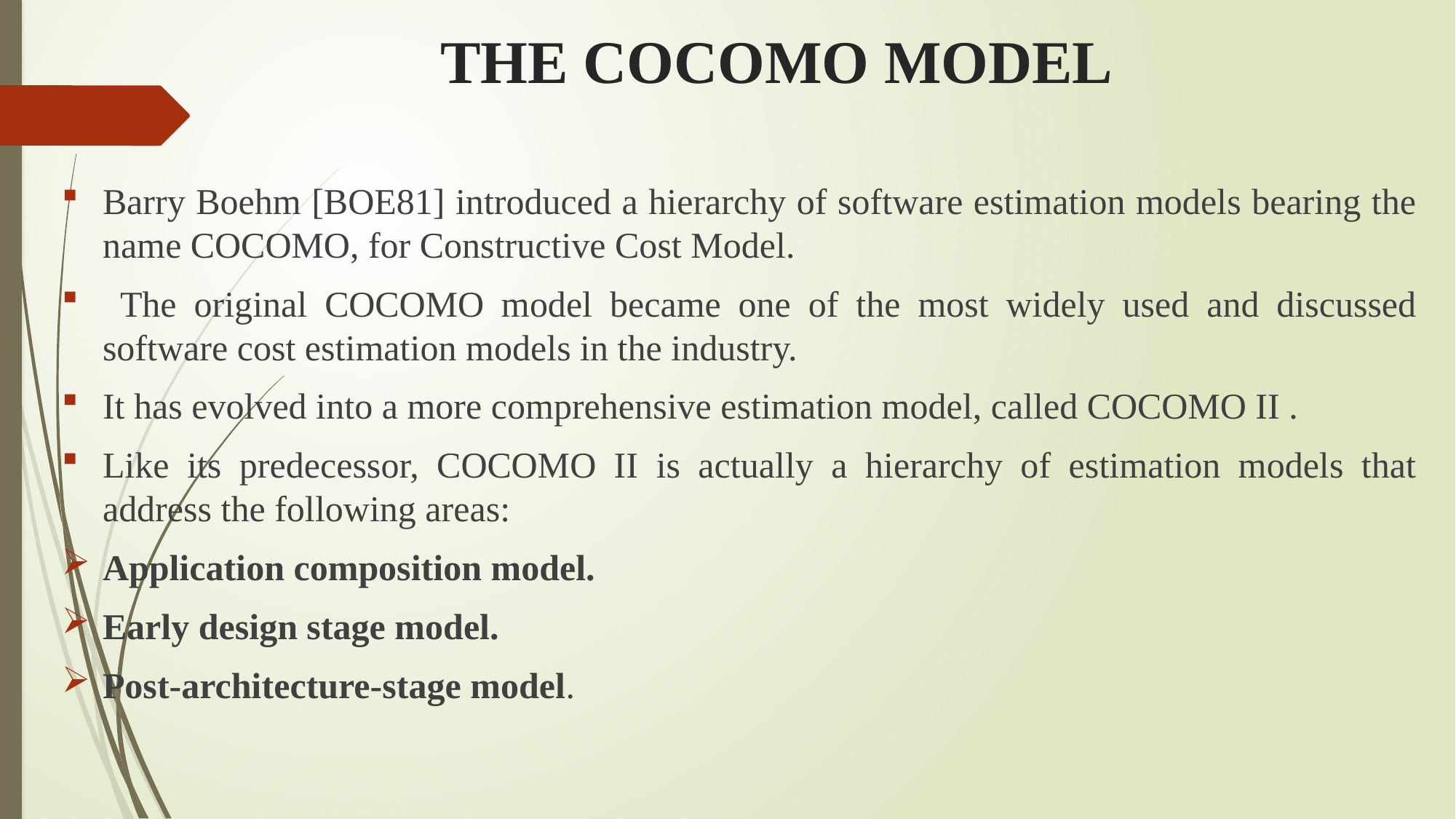

# THE COCOMO MODEL
Barry Boehm [BOE81] introduced a hierarchy of software estimation models bearing the name COCOMO, for Constructive Cost Model.
 The original COCOMO model became one of the most widely used and discussed software cost estimation models in the industry.
It has evolved into a more comprehensive estimation model, called COCOMO II .
Like its predecessor, COCOMO II is actually a hierarchy of estimation models that address the following areas:
Application composition model.
Early design stage model.
Post-architecture-stage model.